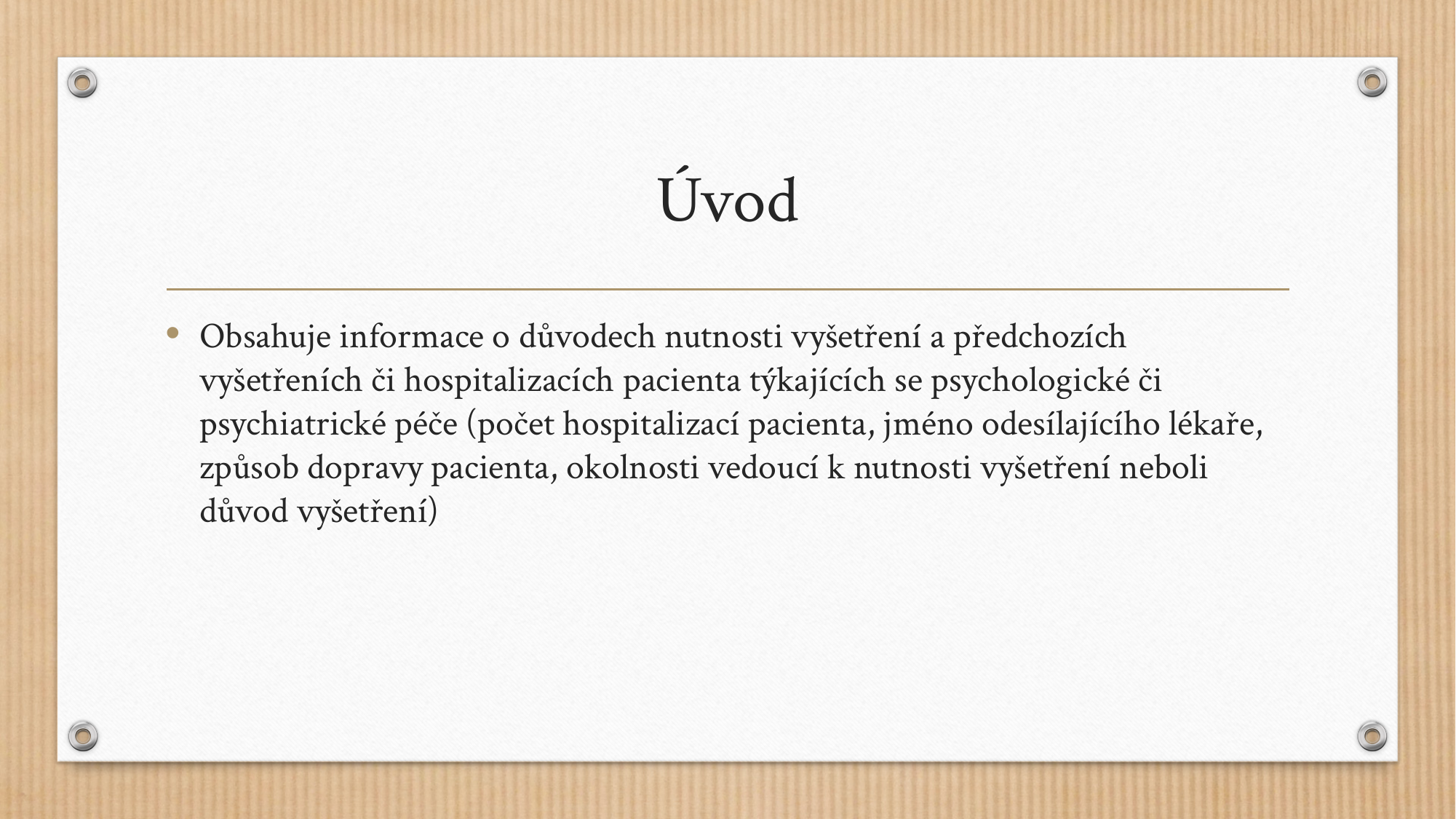

# Úvod
Obsahuje informace o důvodech nutnosti vyšetření a předchozích vyšetřeních či hospitalizacích pacienta týkajících se psychologické či psychiatrické péče (počet hospitalizací pacienta, jméno odesílajícího lékaře, způsob dopravy pacienta, okolnosti vedoucí k nutnosti vyšetření neboli důvod vyšetření)